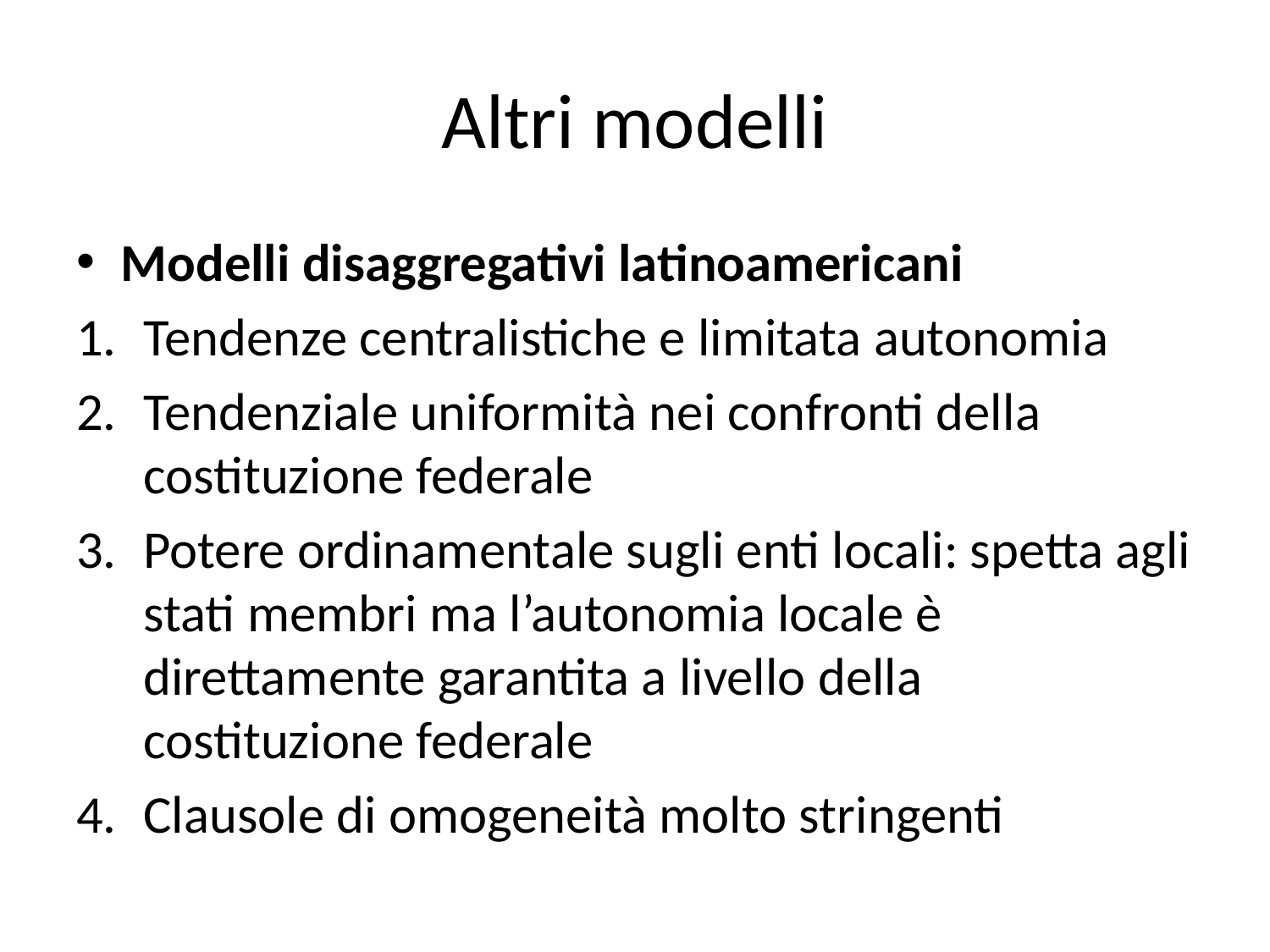

# Altri modelli
Modelli disaggregativi latinoamericani
Tendenze centralistiche e limitata autonomia
Tendenziale uniformità nei confronti della costituzione federale
Potere ordinamentale sugli enti locali: spetta agli stati membri ma l’autonomia locale è direttamente garantita a livello della costituzione federale
Clausole di omogeneità molto stringenti